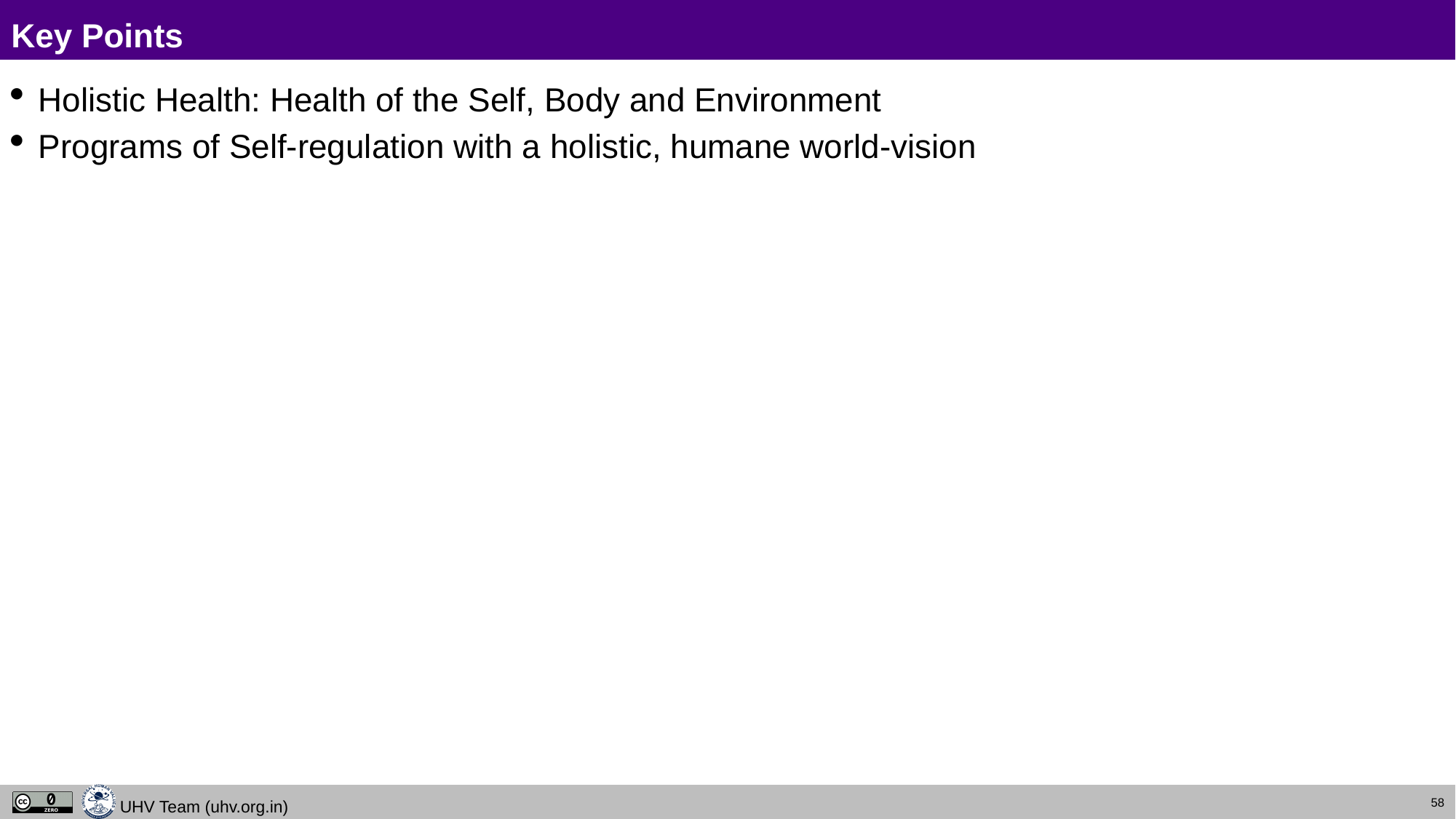

# Key Points
Holistic Health: Health of the Self, Body and Environment
Programs of Self-regulation with a holistic, humane world-vision